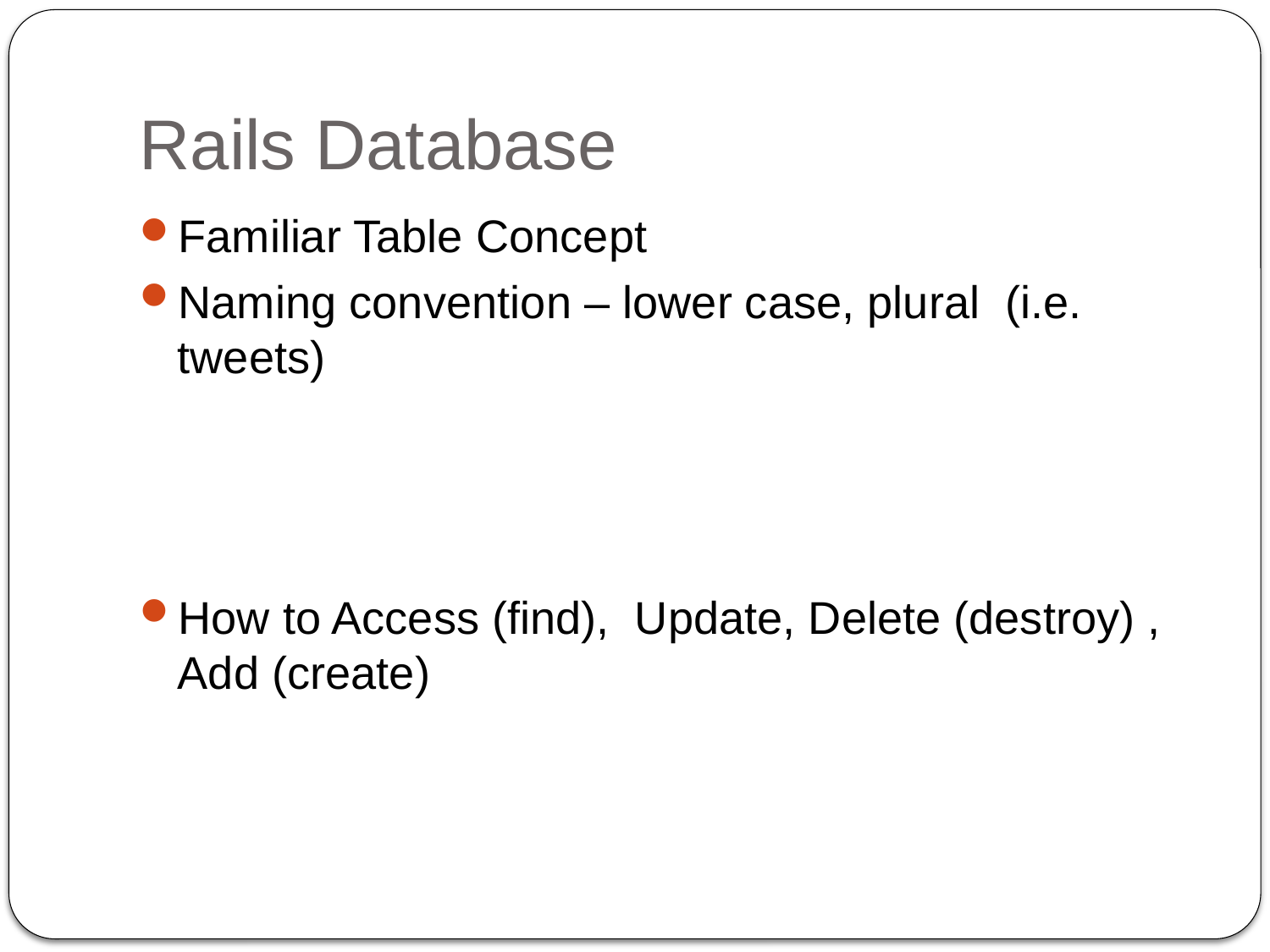

# Rails Database
Familiar Table Concept
Naming convention – lower case, plural  (i.e. tweets)

How to Access (find),  Update, Delete (destroy) , Add (create)